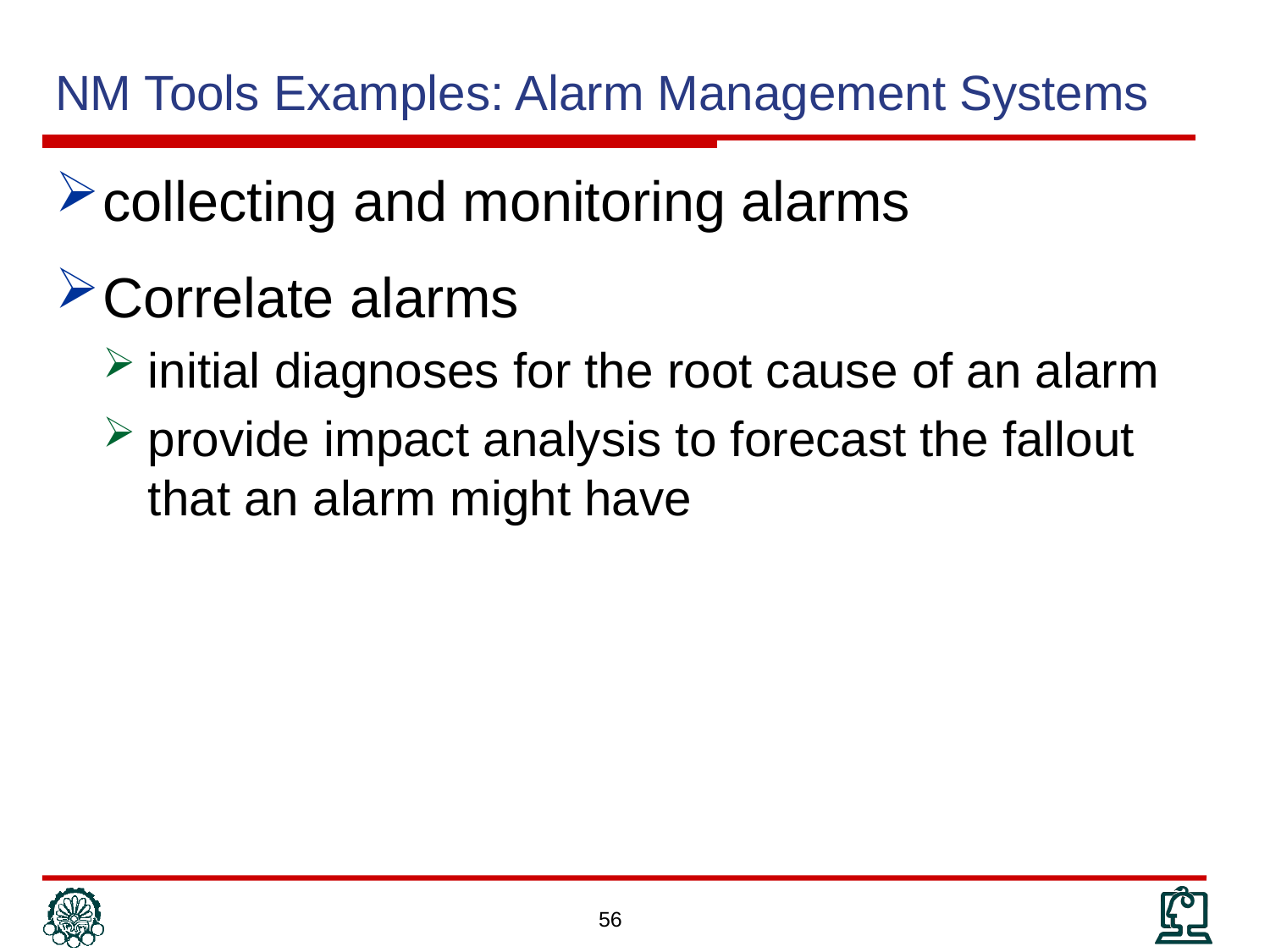

# NM Tools Examples: Alarm Management Systems
collecting and monitoring alarms
Correlate alarms
initial diagnoses for the root cause of an alarm
provide impact analysis to forecast the fallout that an alarm might have

56